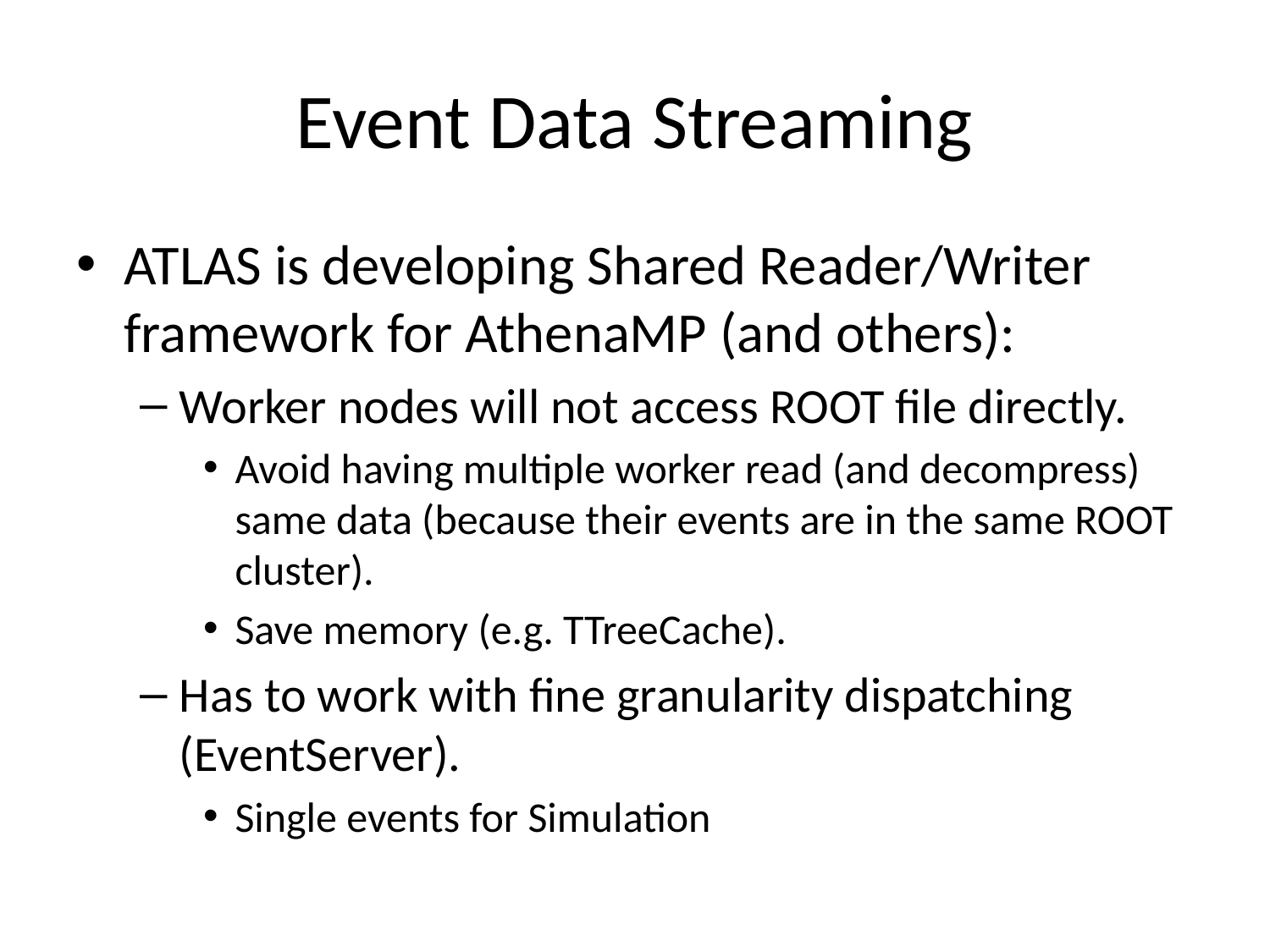

# Event Data Streaming
ATLAS is developing Shared Reader/Writer framework for AthenaMP (and others):
Worker nodes will not access ROOT file directly.
Avoid having multiple worker read (and decompress) same data (because their events are in the same ROOT cluster).
Save memory (e.g. TTreeCache).
Has to work with fine granularity dispatching (EventServer).
Single events for Simulation